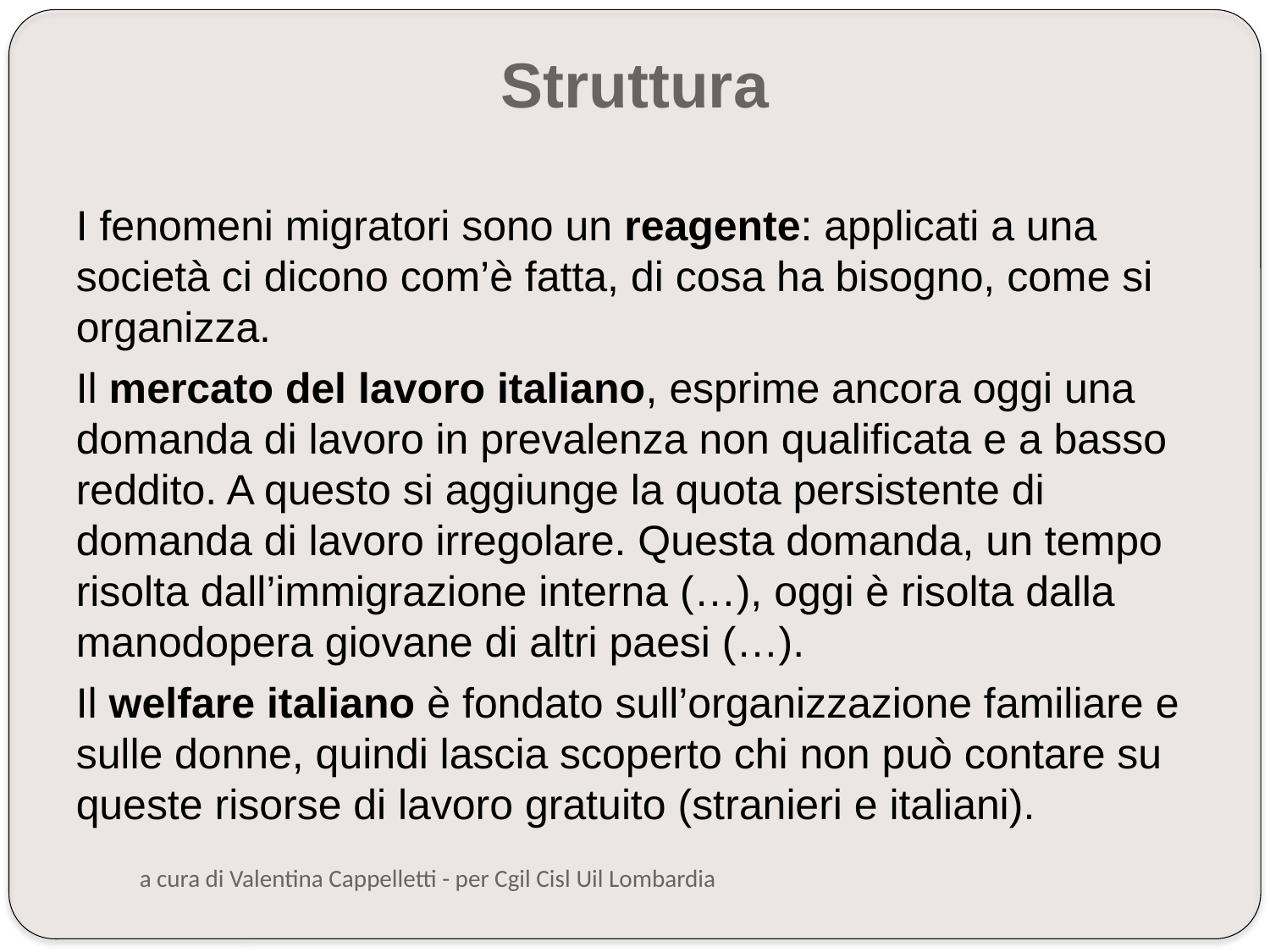

Struttura
I fenomeni migratori sono un reagente: applicati a una società ci dicono com’è fatta, di cosa ha bisogno, come si organizza.
Il mercato del lavoro italiano, esprime ancora oggi una domanda di lavoro in prevalenza non qualificata e a basso reddito. A questo si aggiunge la quota persistente di domanda di lavoro irregolare. Questa domanda, un tempo risolta dall’immigrazione interna (…), oggi è risolta dalla manodopera giovane di altri paesi (…).
Il welfare italiano è fondato sull’organizzazione familiare e sulle donne, quindi lascia scoperto chi non può contare su queste risorse di lavoro gratuito (stranieri e italiani).

a cura di Valentina Cappelletti - per Cgil Cisl Uil Lombardia